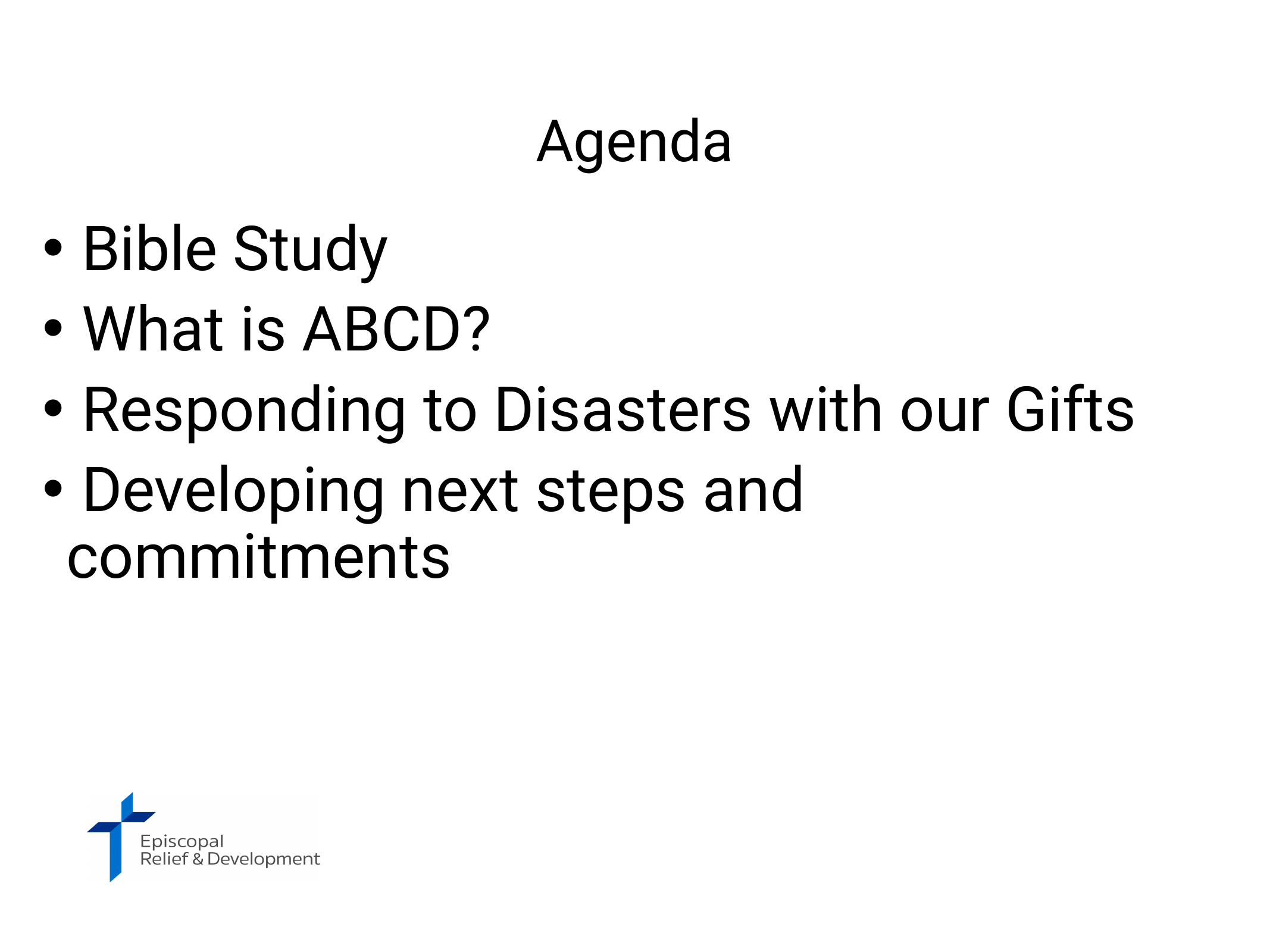

# Agenda
 Bible Study
 What is ABCD?
 Responding to Disasters with our Gifts
 Developing next steps and commitments